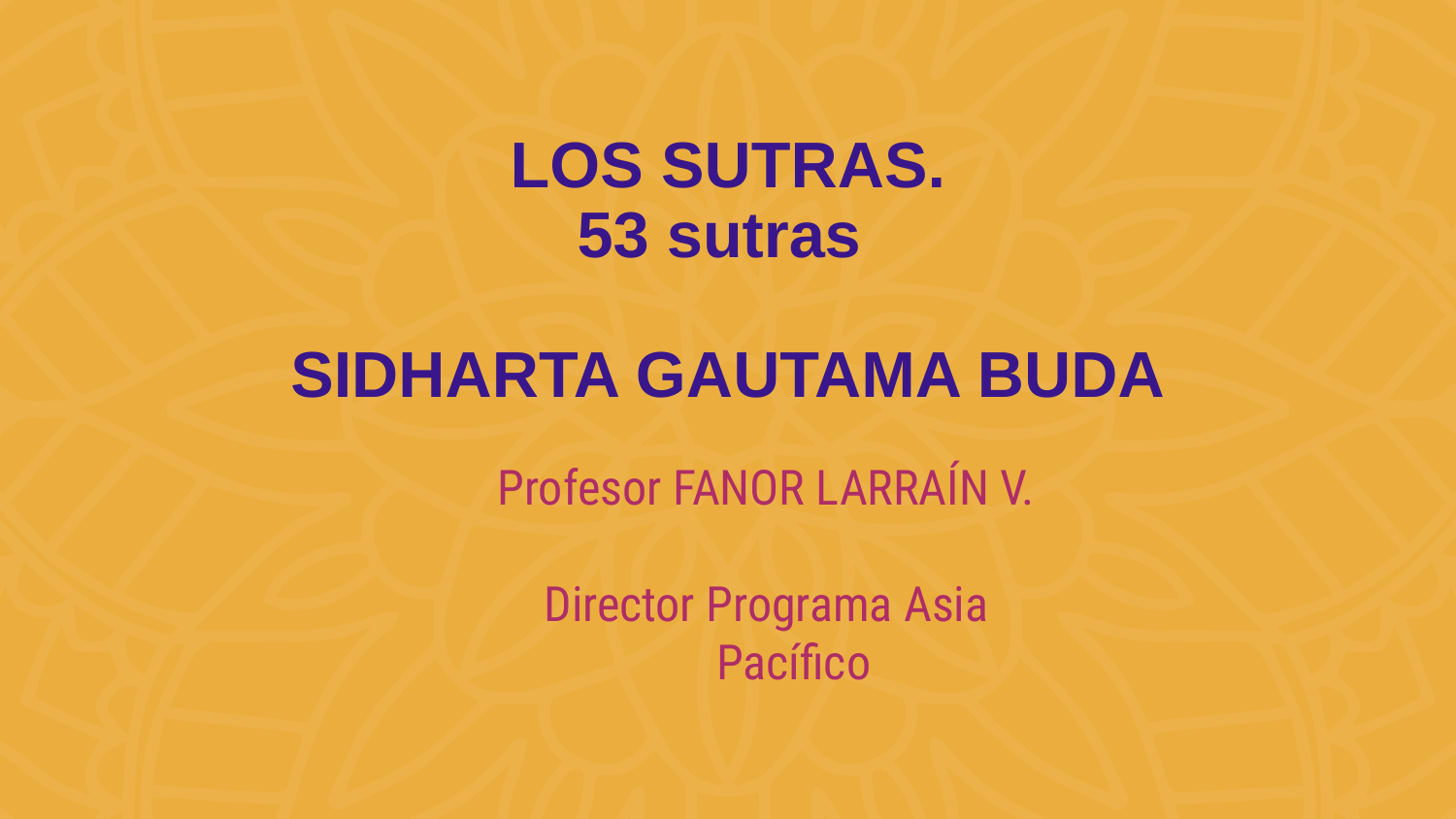

LOS SUTRAS.
53 sutras
SIDHARTA GAUTAMA BUDA
Profesor FANOR LARRAÍN V.

Director Programa Asia Pacífico